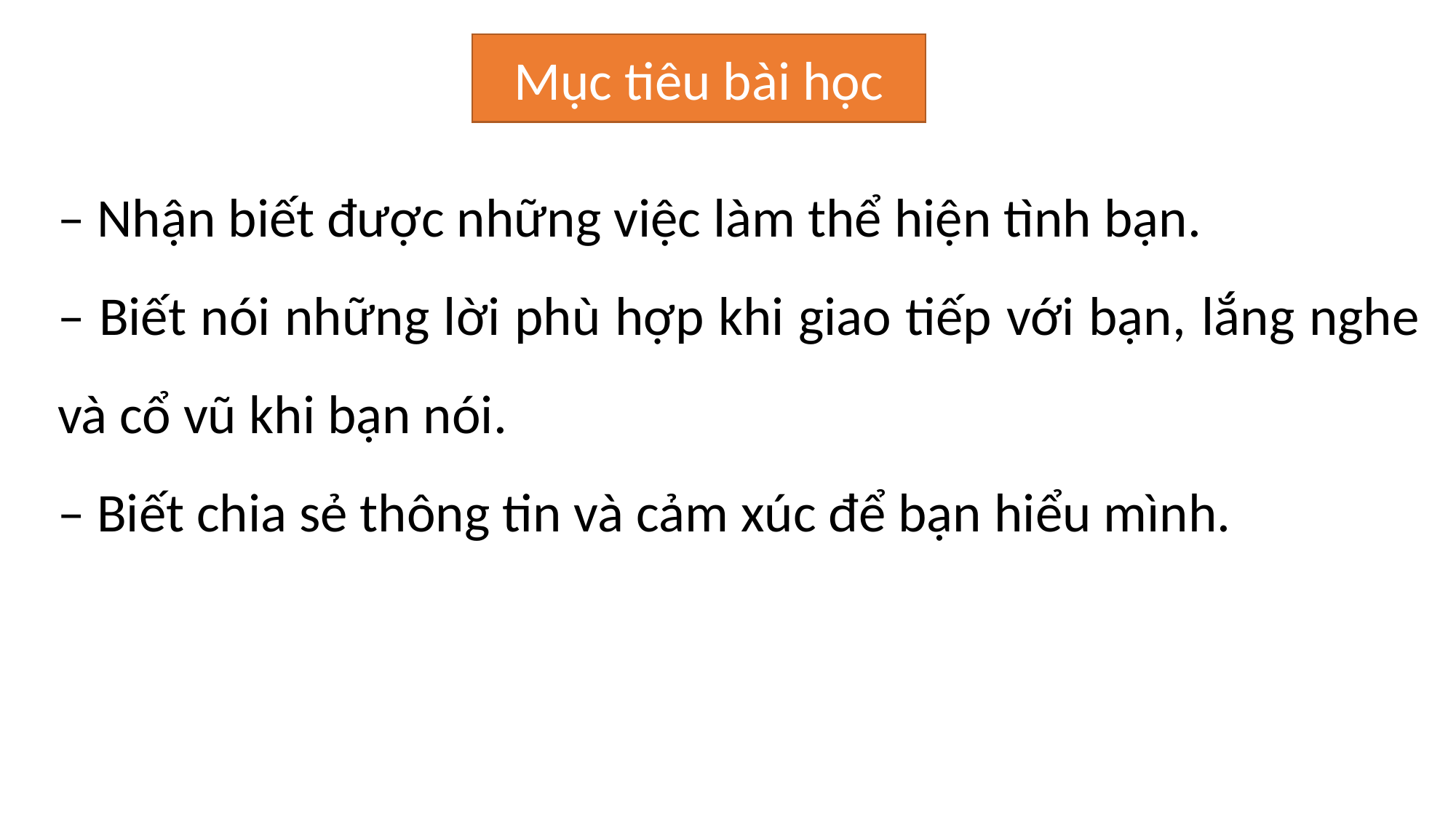

Mục tiêu bài học
– Nhận biết được những việc làm thể hiện tình bạn.
– Biết nói những lời phù hợp khi giao tiếp với bạn, lắng nghe và cổ vũ khi bạn nói.
– Biết chia sẻ thông tin và cảm xúc để bạn hiểu mình.